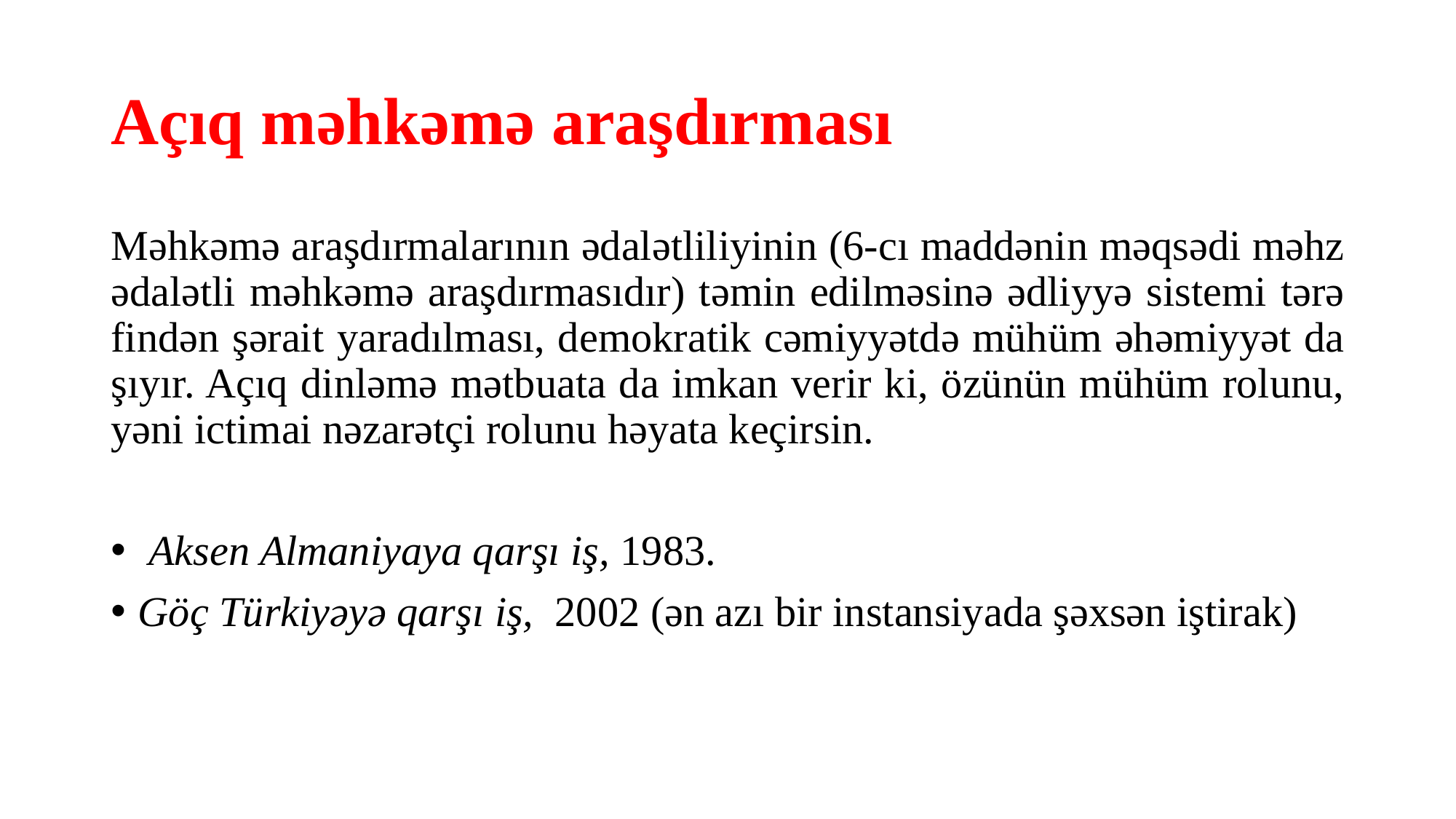

# Açıq məhkəmə araşdırması
Məh­­­­­­­kə­­­­­­­mə araş­­­­­­­dır­­­­­­­ma­­­­­­­la­­­­­­­rı­­­­­­­nın əda­­­­­­­lət­­­­­­­li­­­­­­­li­­­­­­­yi­­­­­­­nin (6-cı mad­­­­­­­də­­­­­­­nin məq­­­­­­­sə­­­­­­­di məhz əda­­­­­­­lət­­­­­­­li məh­­­­­­­kə­­­­­­­mə araş­­­­­­­dır­­­­­­­ma­­­­­­­sı­­­­­­­dır) tə­­­­­­­min edil­­­­­­­mə­­­­­­­si­­­­­­­nə əd­­­­­­­liy­­­­­­­yə si­s­­­­­­te­­­­­­­mi tə­­­­­­­rə­­­­­­­fin­­­­­­­dən şə­­­­­­­ra­­­­­­­it ya­­­­­­­ra­­­­­­­dıl­­­­­­­ma­­­­­­­sı, de­­­­­­­mok­­­­­­­ra­­­­­­­tik cə­­­­­­­miy­­­­­­­yət­­­­­­­də mü­­­­­­­hüm əhə­­­­­­­miy­­­­­­­yət da­­­­­­­şı­­­­­­­yır. Açıq din­­­­­­­lə­­­­­­­mə mət­­­­­­­bu­­­­­­­a­­­­­­­ta da im­­­­­­­kan ve­­­­­­­rir ki, özü­­­­­­­nün mü­­­­­­­hüm ro­­­­­­­lu­­­­­­­nu, yə­­­­­­­ni ic­­­­­­­ti­­­­­­­ma­­­­­­­i nə­­­­­­­za­­­­­­­rət­­­­­­­çi ro­­­­­­­lu­­­­­­­nu hə­­­­­­­ya­­­­­­­ta ke­­­­­­­çir­­­­­­­sin.

 Aksen Almaniyaya qarşı iş, 1983.
Göç Türkiyəyə qarşı iş,  2002 (ən azı bir instansiyada şəxsən iştirak)